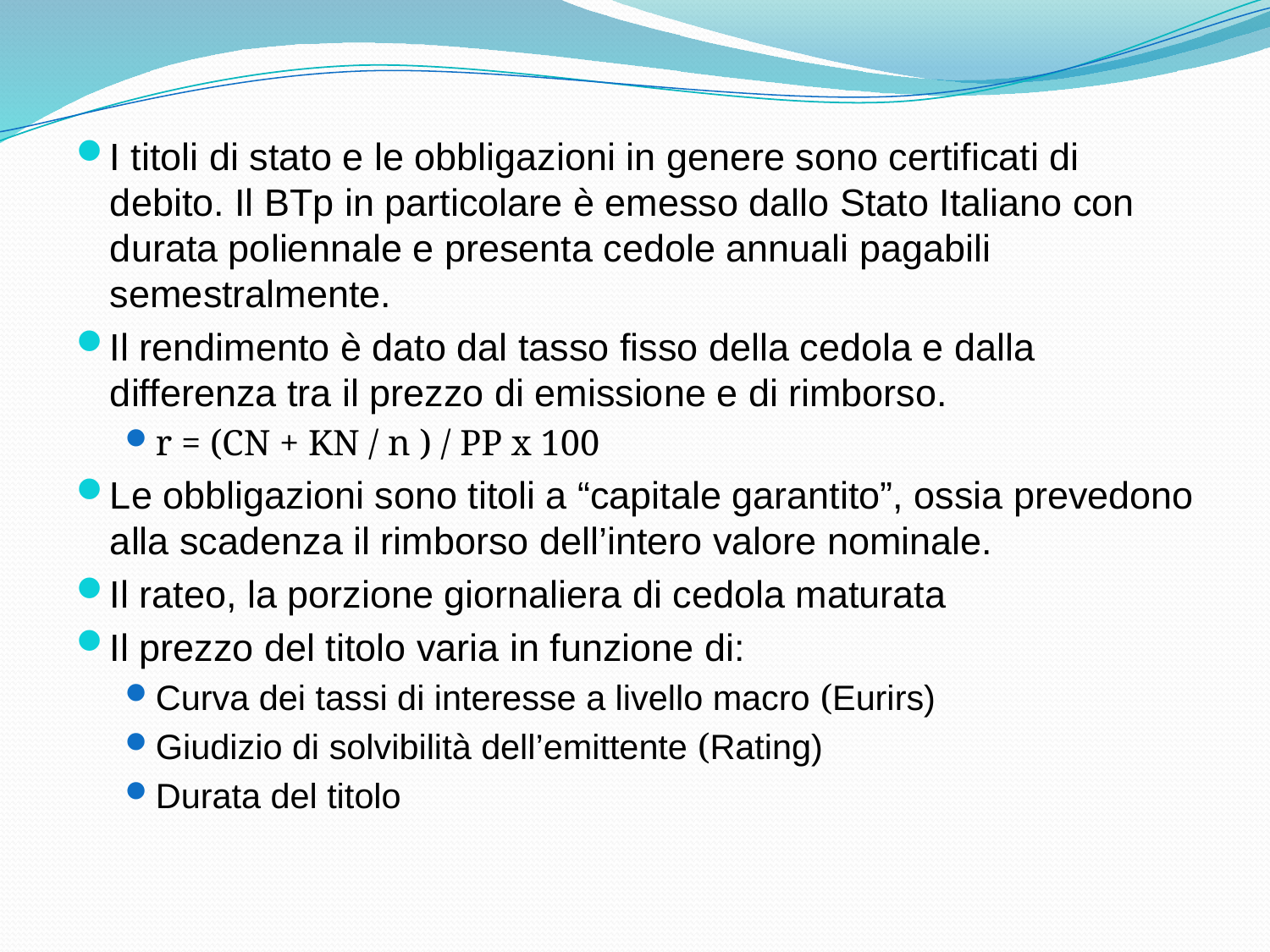

I titoli di stato e le obbligazioni in genere sono certificati di debito. Il BTp in particolare è emesso dallo Stato Italiano con durata poliennale e presenta cedole annuali pagabili semestralmente.
Il rendimento è dato dal tasso fisso della cedola e dalla differenza tra il prezzo di emissione e di rimborso.
r = (CN + KN / n ) / PP x 100
Le obbligazioni sono titoli a “capitale garantito”, ossia prevedono alla scadenza il rimborso dell’intero valore nominale.
Il rateo, la porzione giornaliera di cedola maturata
Il prezzo del titolo varia in funzione di:
Curva dei tassi di interesse a livello macro (Eurirs)
Giudizio di solvibilità dell’emittente (Rating)
Durata del titolo